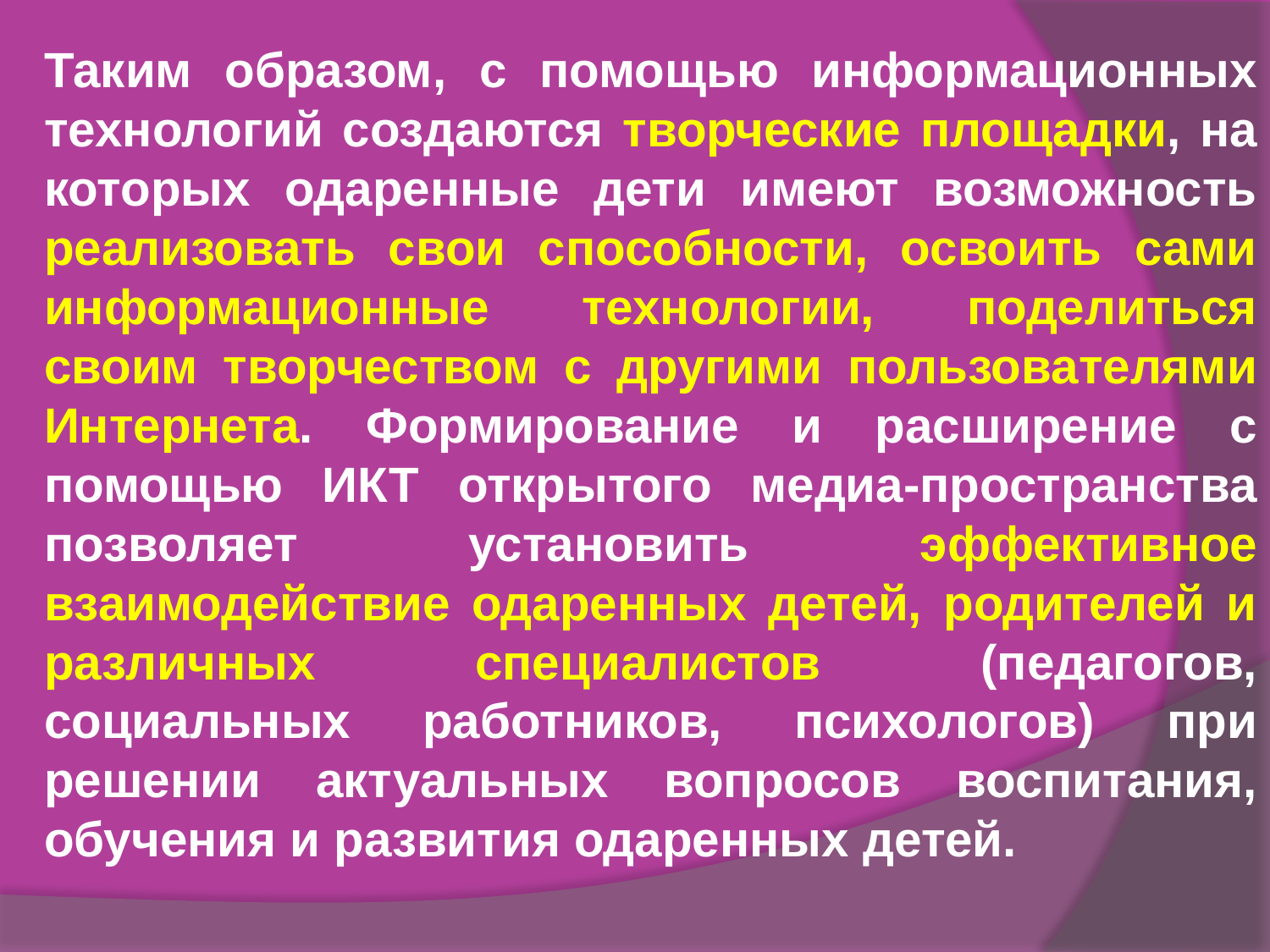

Таким образом, с помощью информационных технологий создаются творческие площадки, на которых одаренные дети имеют возможность реализовать свои способности, освоить сами информационные технологии, поделиться своим творчеством с другими пользователями Интернета. Формирование и расширение с помощью ИКТ открытого медиа-пространства позволяет установить эффективное взаимодействие одаренных детей, родителей и различных специалистов (педагогов, социальных работников, психологов) при решении актуальных вопросов воспитания, обучения и развития одаренных детей.